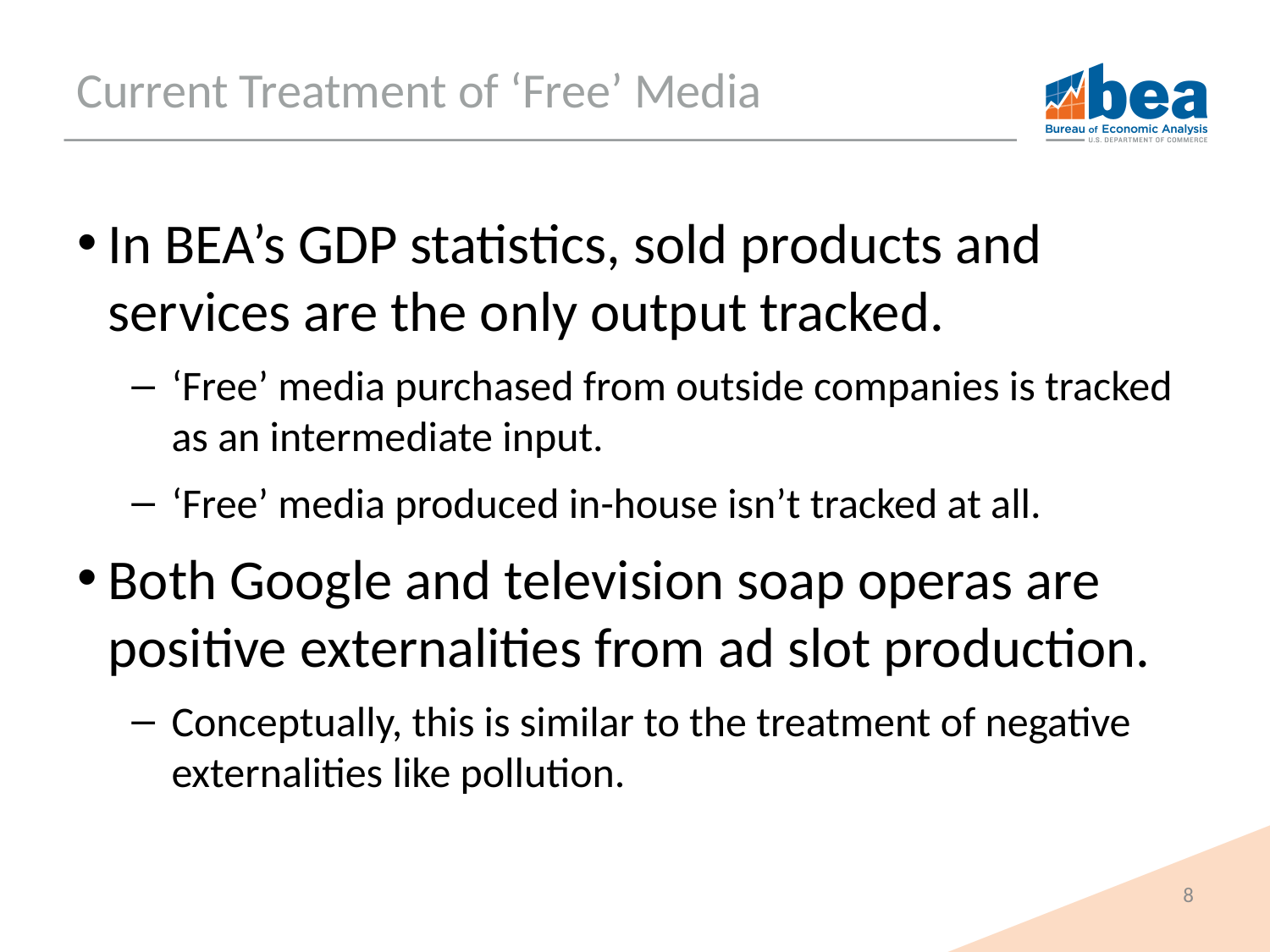

# Current Treatment of ‘Free’ Media
In BEA’s GDP statistics, sold products and services are the only output tracked.
‘Free’ media purchased from outside companies is tracked as an intermediate input.
‘Free’ media produced in-house isn’t tracked at all.
Both Google and television soap operas are positive externalities from ad slot production.
Conceptually, this is similar to the treatment of negative externalities like pollution.
8